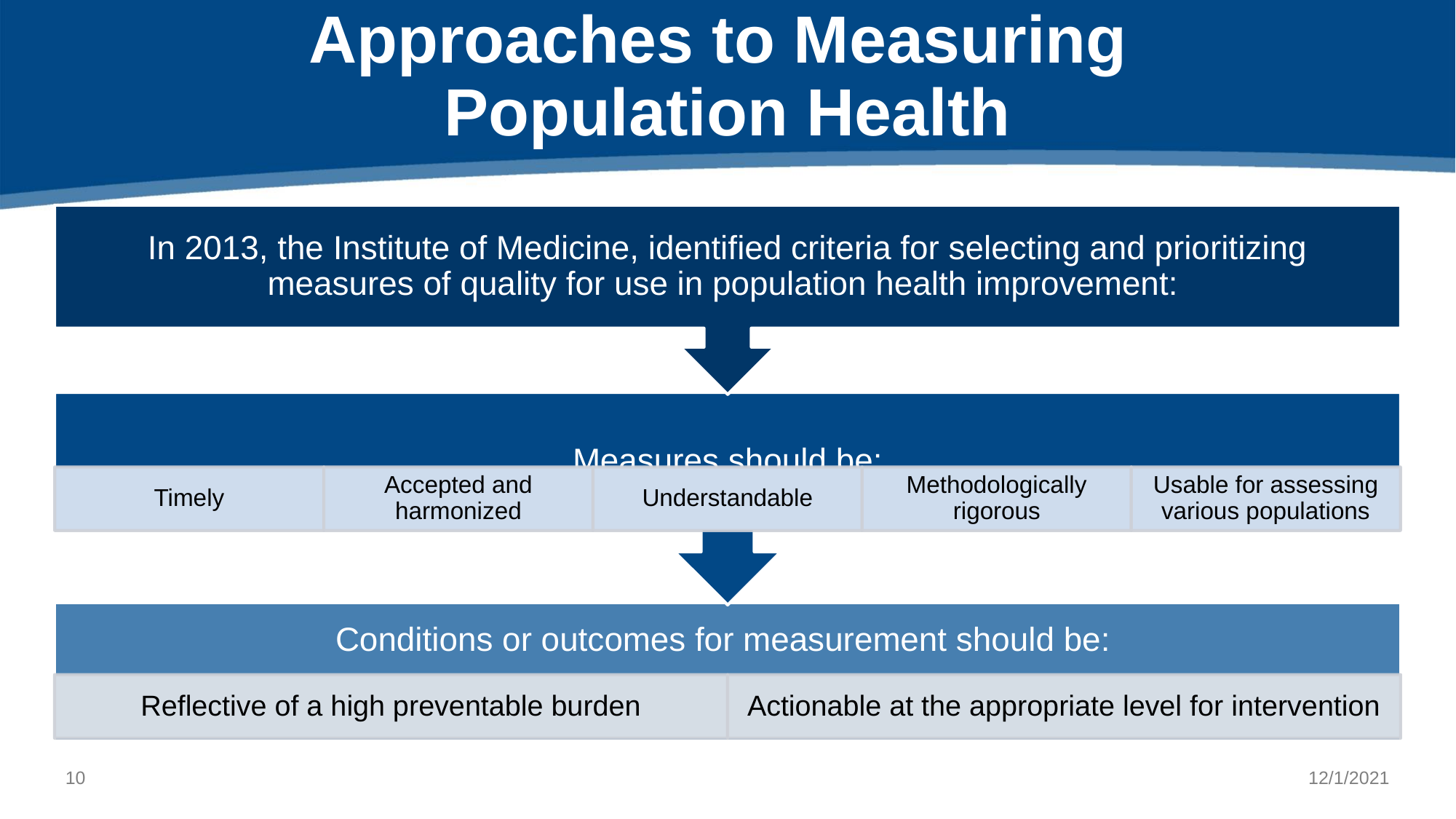

# Approaches to Measuring Population Health
Conditions or outcomes for measurement should be:
Reflective of a high preventable burden
Actionable at the appropriate level for intervention
Measures should be:
Timely
Accepted and harmonized
Understandable
Methodologically rigorous
Usable for assessing various populations
In 2013, the Institute of Medicine, identified criteria for selecting and prioritizing measures of quality for use in population health improvement:
10
12/1/2021